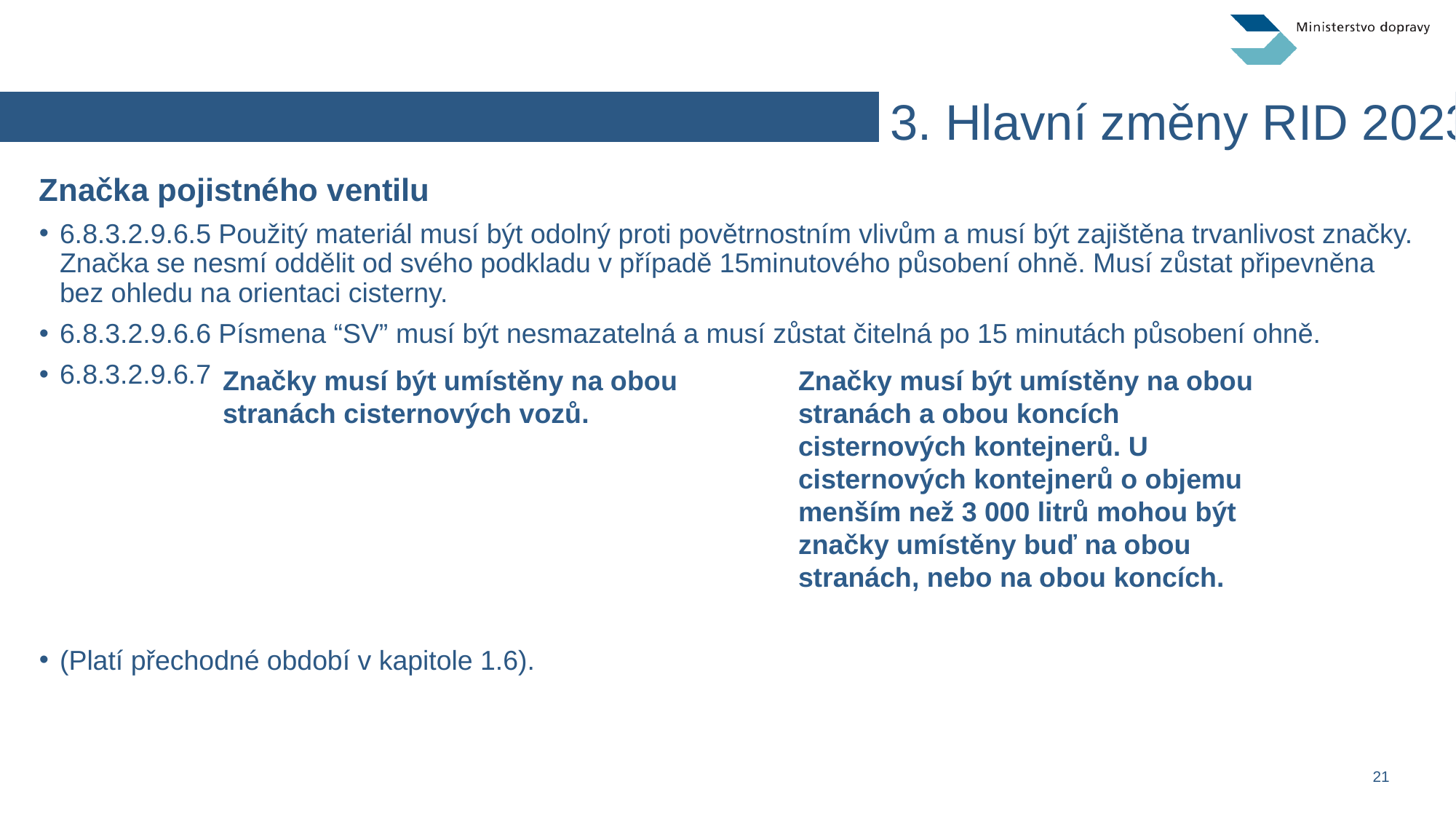

3. Hlavní změny RID 2023
Značka pojistného ventilu
6.8.3.2.9.6.5 Použitý materiál musí být odolný proti povětrnostním vlivům a musí být zajištěna trvanlivost značky. Značka se nesmí oddělit od svého podkladu v případě 15minutového působení ohně. Musí zůstat připevněna bez ohledu na orientaci cisterny.
6.8.3.2.9.6.6 Písmena “SV” musí být nesmazatelná a musí zůstat čitelná po 15 minutách působení ohně.
6.8.3.2.9.6.7

(Platí přechodné období v kapitole 1.6).

Značky musí být umístěny na obou stranách cisternových vozů.
Značky musí být umístěny na obou stranách a obou koncích cisternových kontejnerů. U cisternových kontejnerů o objemu menším než 3 000 litrů mohou být značky umístěny buď na obou stranách, nebo na obou koncích.
21